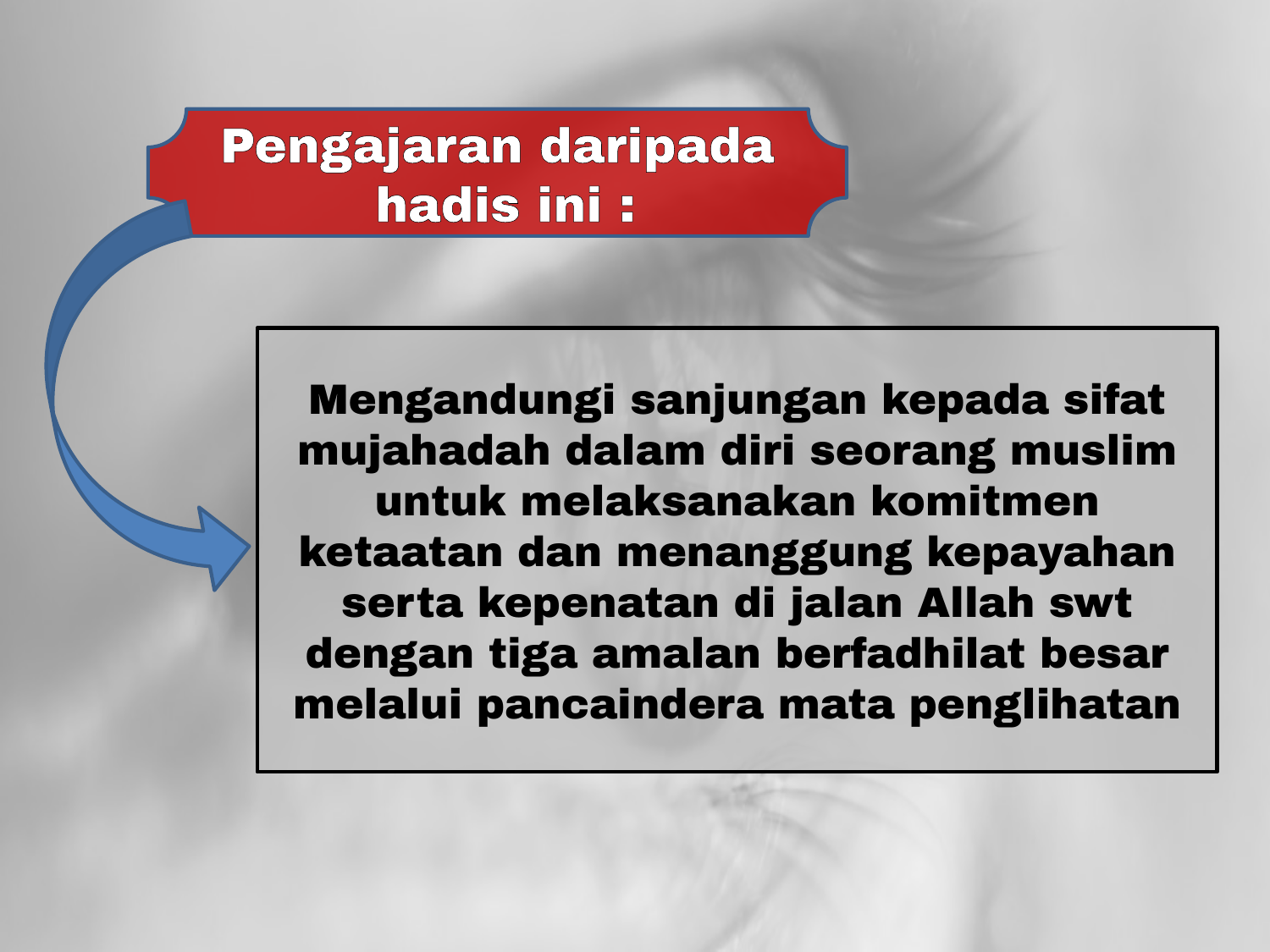

Pengajaran daripada
 hadis ini :

Mengandungi sanjungan kepada sifat mujahadah dalam diri seorang muslim untuk melaksanakan komitmen ketaatan dan menanggung kepayahan serta kepenatan di jalan Allah swt dengan tiga amalan berfadhilat besar melalui pancaindera mata penglihatan